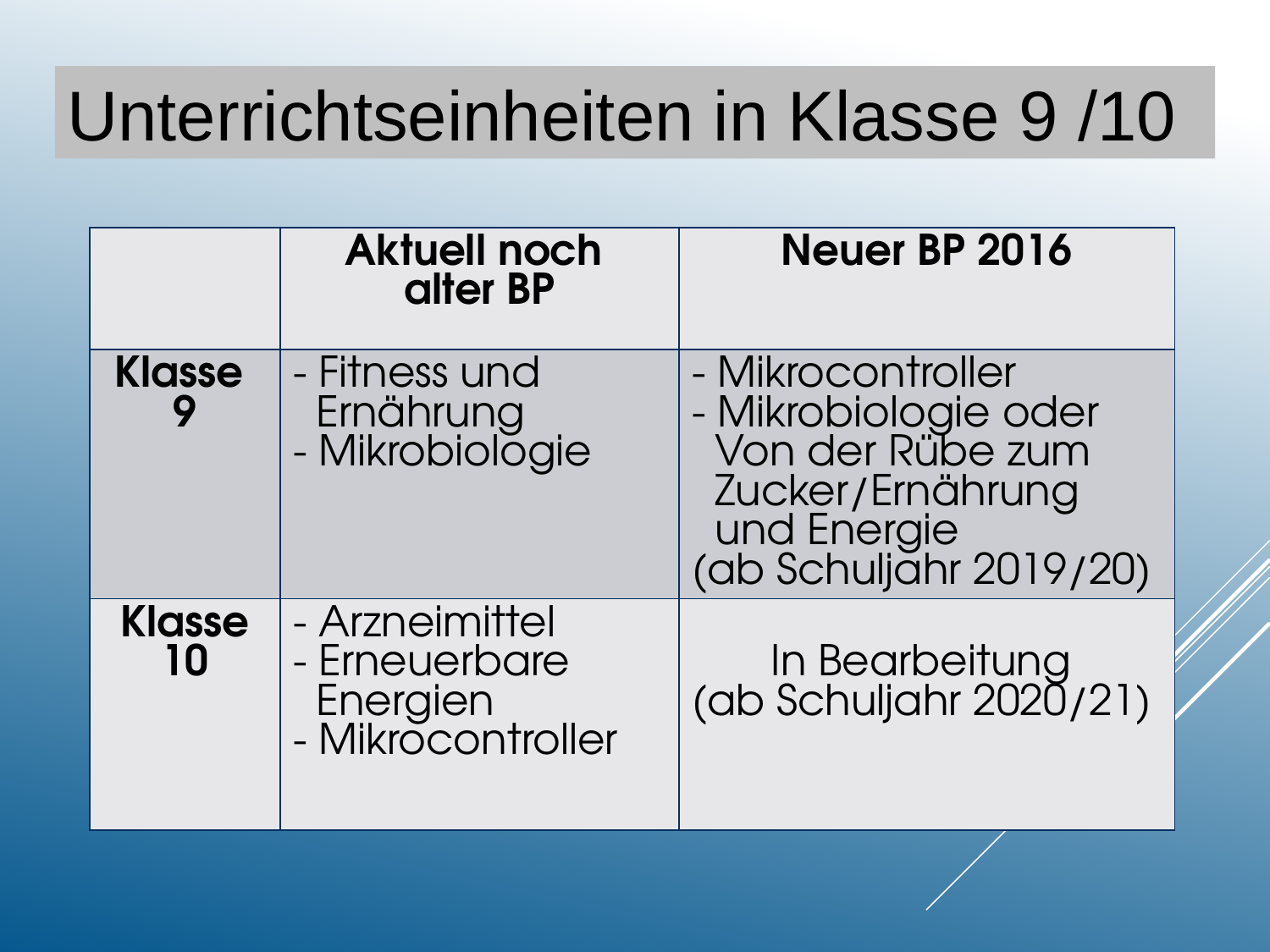

Unterrichtseinheiten in Klasse 9 /10

|  | Aktuell noch alter BP | Neuer BP 2016 |
| --- | --- | --- |
| Klasse 9 | - Fitness und Ernährung - Mikrobiologie | - Mikrocontroller - Mikrobiologie oder Von der Rübe zum Zucker/Ernährung und Energie (ab Schuljahr 2019/20) |
| Klasse 10 | - Arzneimittel - Erneuerbare Energien - Mikrocontroller | In Bearbeitung (ab Schuljahr 2020/21) |